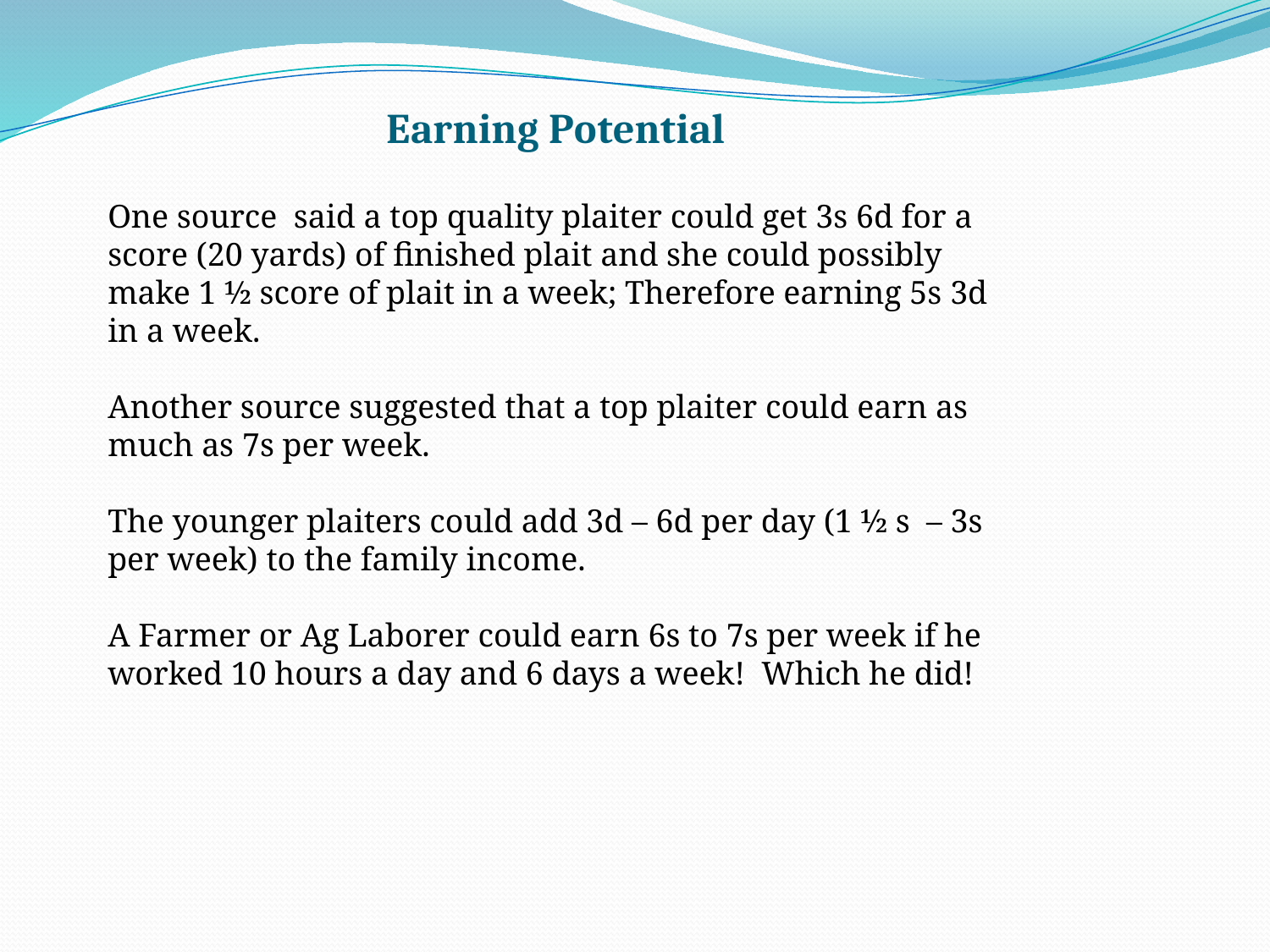

Earning Potential

One source  said a top quality plaiter could get 3s 6d for a score (20 yards) of finished plait and she could possibly make 1 ½ score of plait in a week; Therefore earning 5s 3d in a week.

Another source suggested that a top plaiter could earn as much as 7s per week.

The younger plaiters could add 3d – 6d per day (1 ½ s  – 3s per week) to the family income.

A Farmer or Ag Laborer could earn 6s to 7s per week if he worked 10 hours a day and 6 days a week!  Which he did!